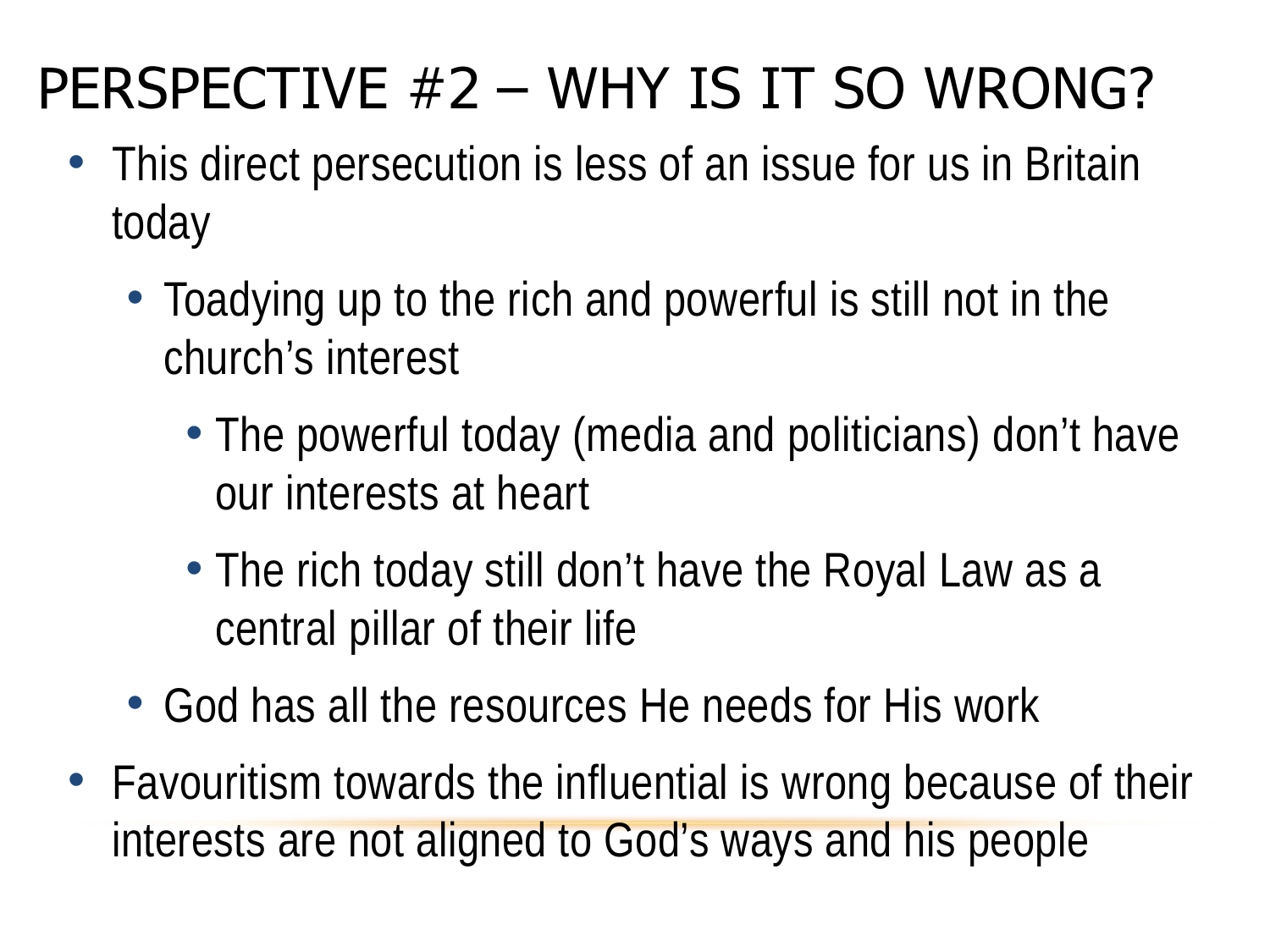

# Perspective #2 – why is it so wrong?
This direct persecution is less of an issue for us in Britain today
Toadying up to the rich and powerful is still not in the church’s interest
The powerful today (media and politicians) don’t have our interests at heart
The rich today still don’t have the Royal Law as a central pillar of their life
God has all the resources He needs for His work
Favouritism towards the influential is wrong because of their interests are not aligned to God’s ways and his people